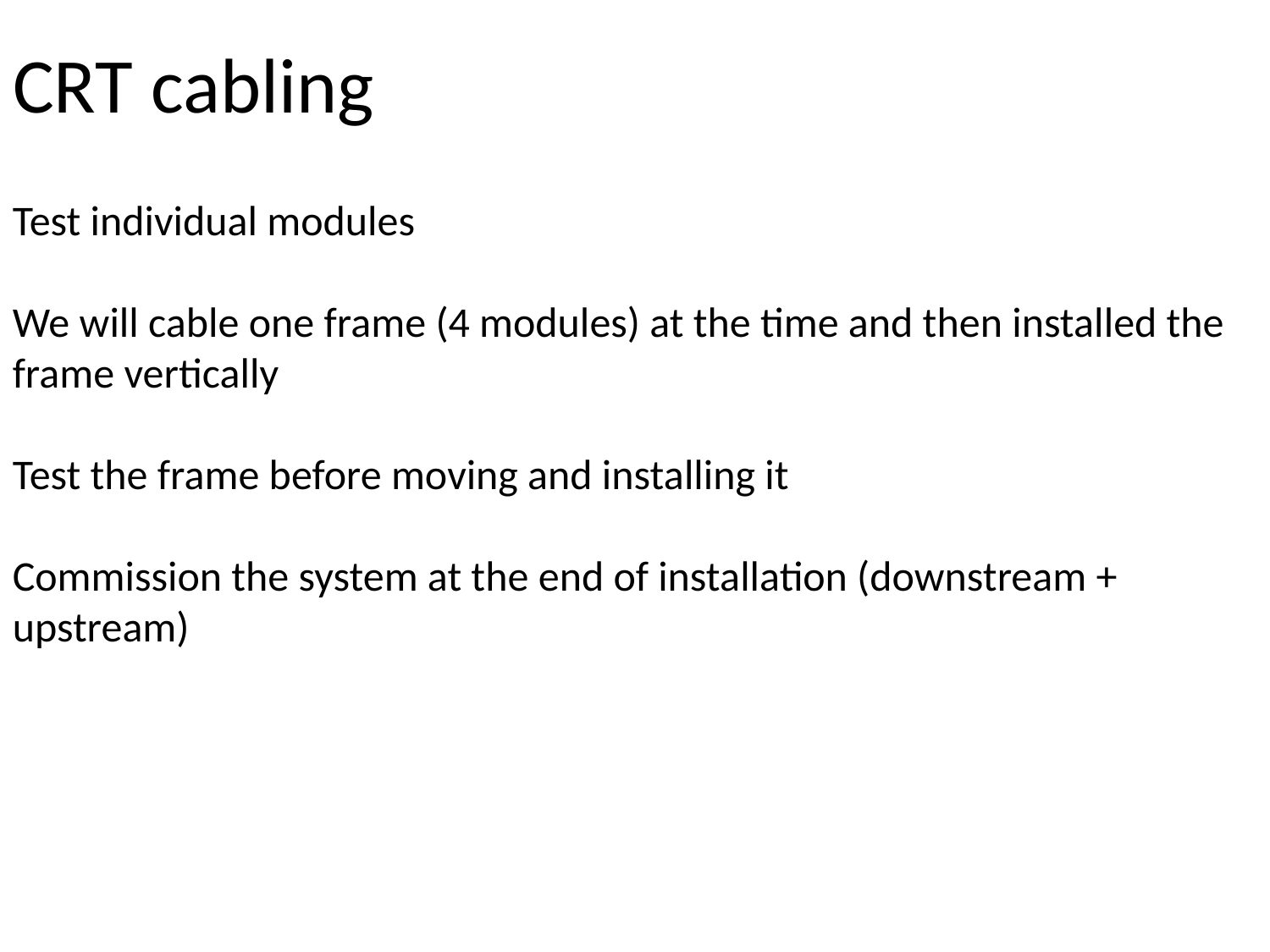

# CRT cabling
Test individual modules

We will cable one frame (4 modules) at the time and then installed the frame vertically

Test the frame before moving and installing it

Commission the system at the end of installation (downstream + upstream)